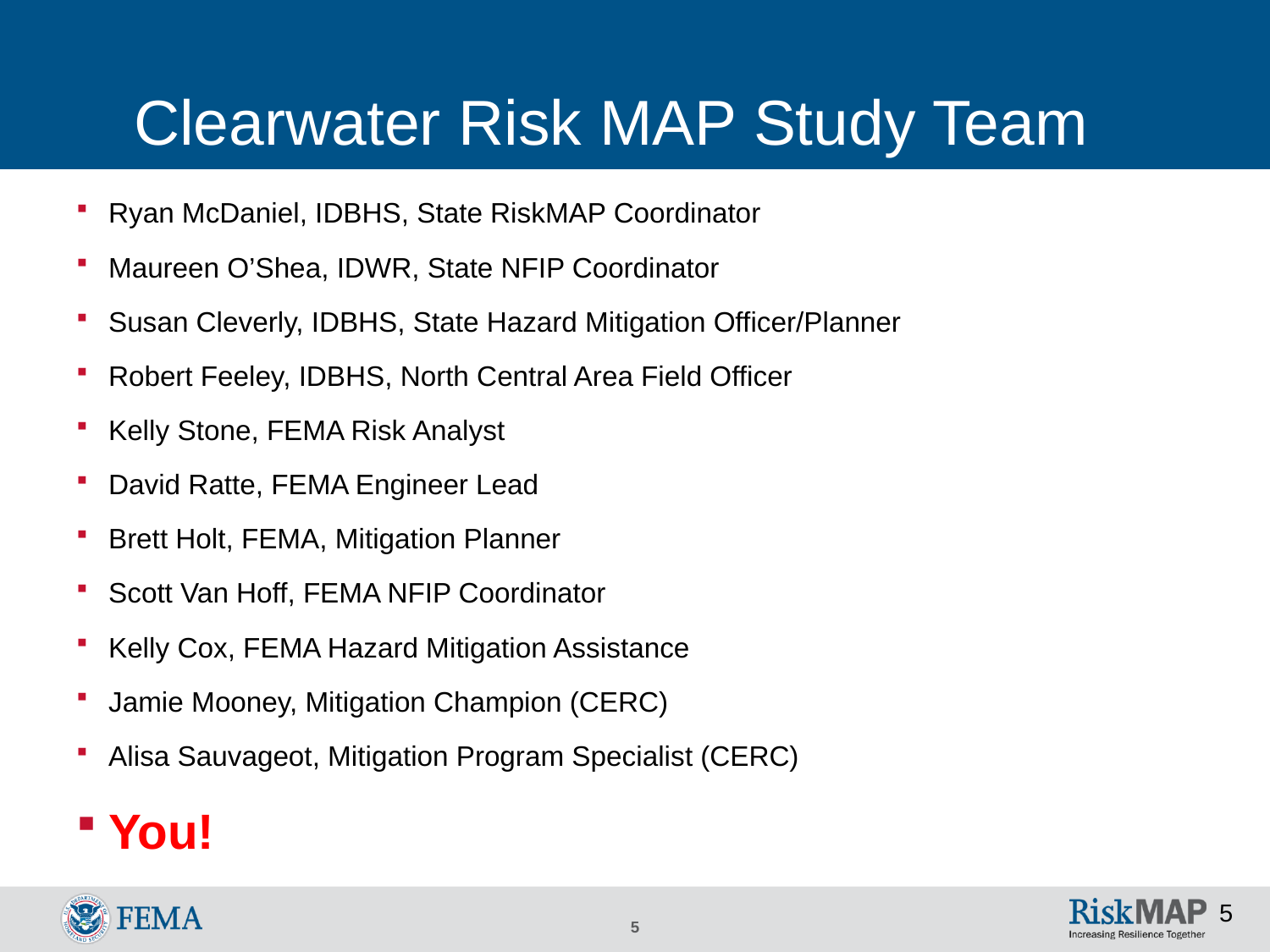

# Clearwater Risk MAP Study Team
Ryan McDaniel, IDBHS, State RiskMAP Coordinator
Maureen O’Shea, IDWR, State NFIP Coordinator
Susan Cleverly, IDBHS, State Hazard Mitigation Officer/Planner
Robert Feeley, IDBHS, North Central Area Field Officer
Kelly Stone, FEMA Risk Analyst
David Ratte, FEMA Engineer Lead
Brett Holt, FEMA, Mitigation Planner
Scott Van Hoff, FEMA NFIP Coordinator
Kelly Cox, FEMA Hazard Mitigation Assistance
Jamie Mooney, Mitigation Champion (CERC)
Alisa Sauvageot, Mitigation Program Specialist (CERC)
You!

5